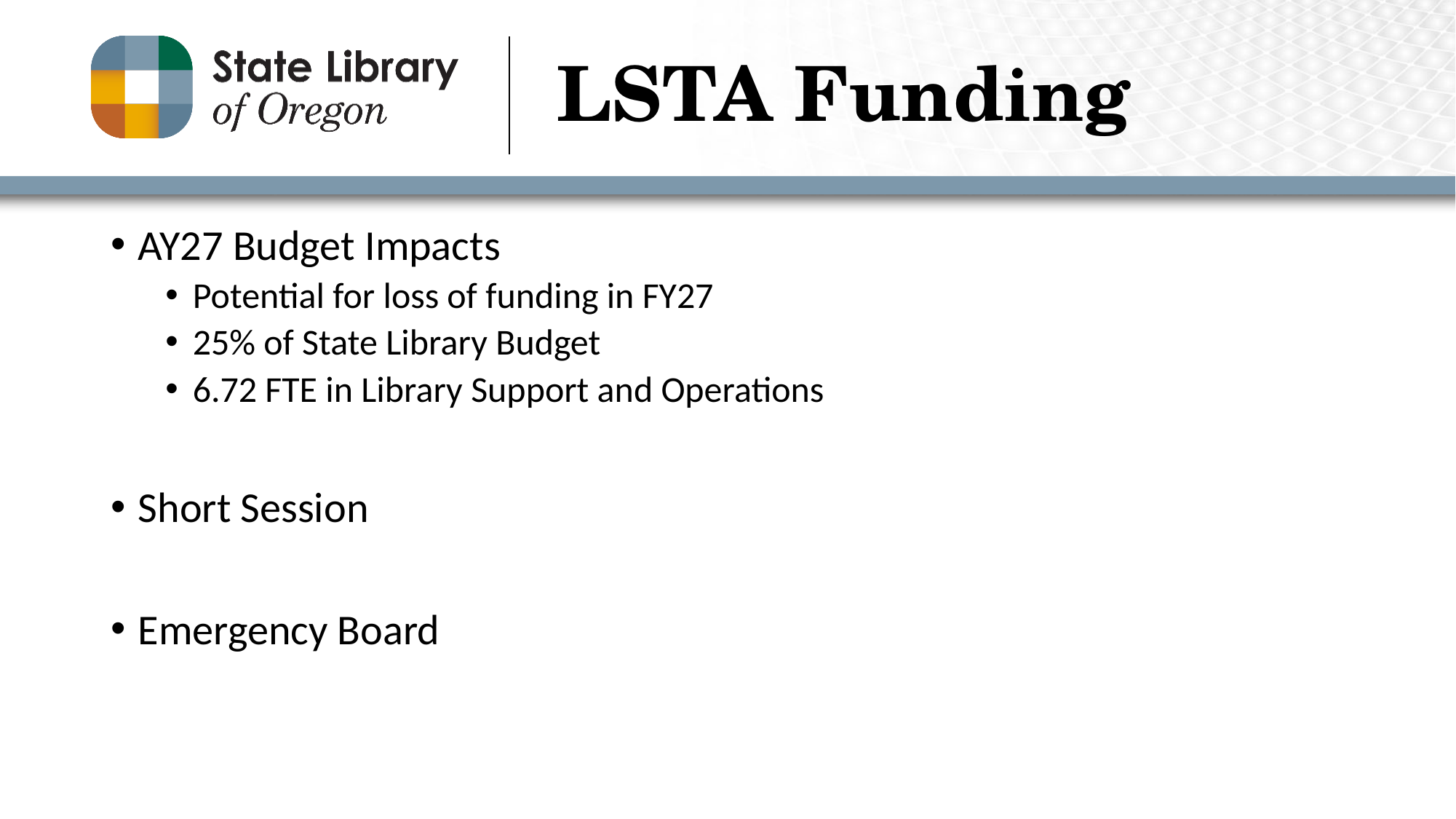

# LSTA Funding
AY27 Budget Impacts
Potential for loss of funding in FY27
25% of State Library Budget
6.72 FTE in Library Support and Operations

Short Session

Emergency Board